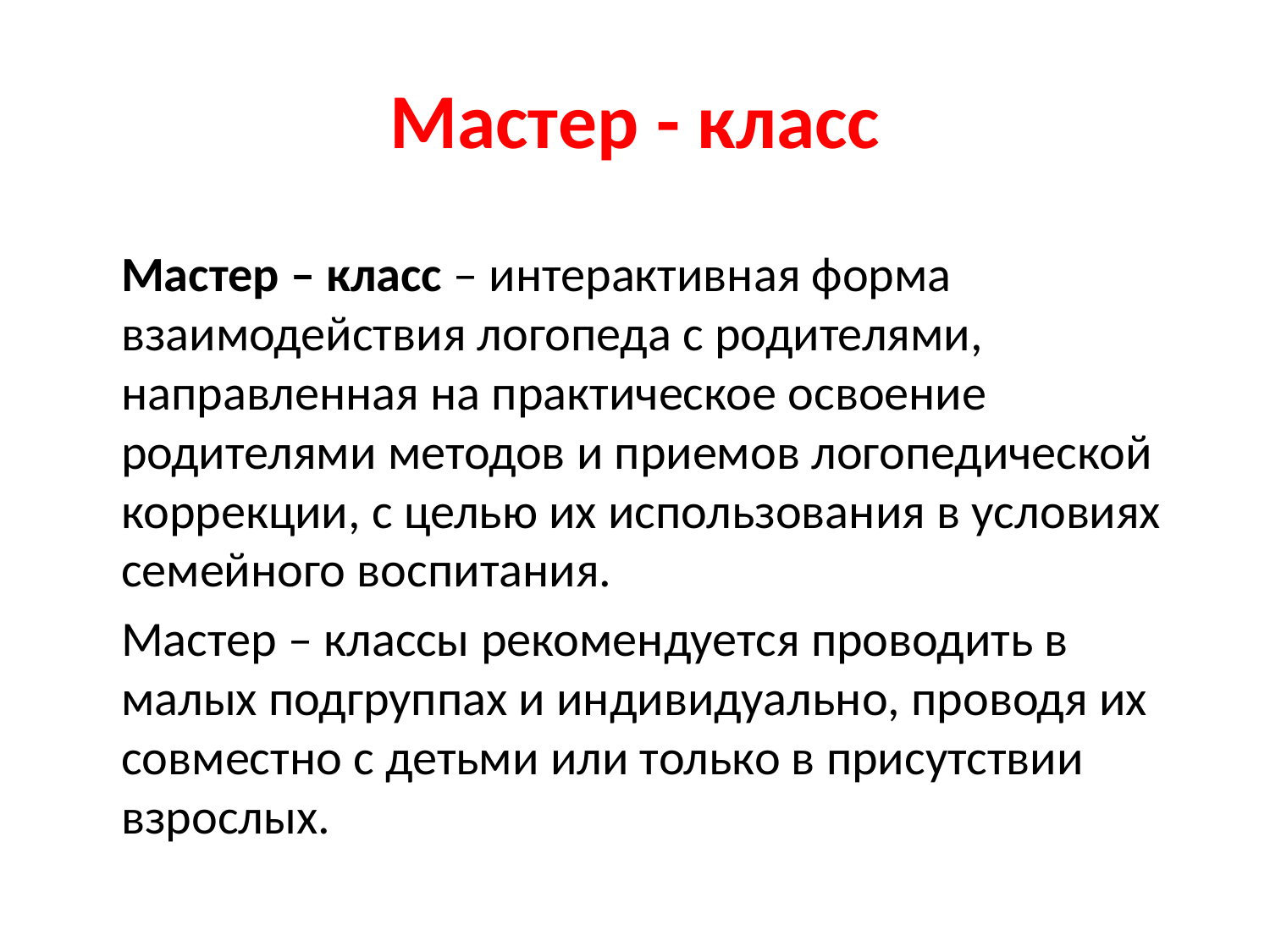

# Мастер - класс
Мастер – класс – интерактивная форма взаимодействия логопеда с родителями, направленная на практическое освоение родителями методов и приемов логопедической коррекции, с целью их использования в условиях семейного воспитания.
Мастер – классы рекомендуется проводить в малых подгруппах и индивидуально, проводя их совместно с детьми или только в присутствии взрослых.